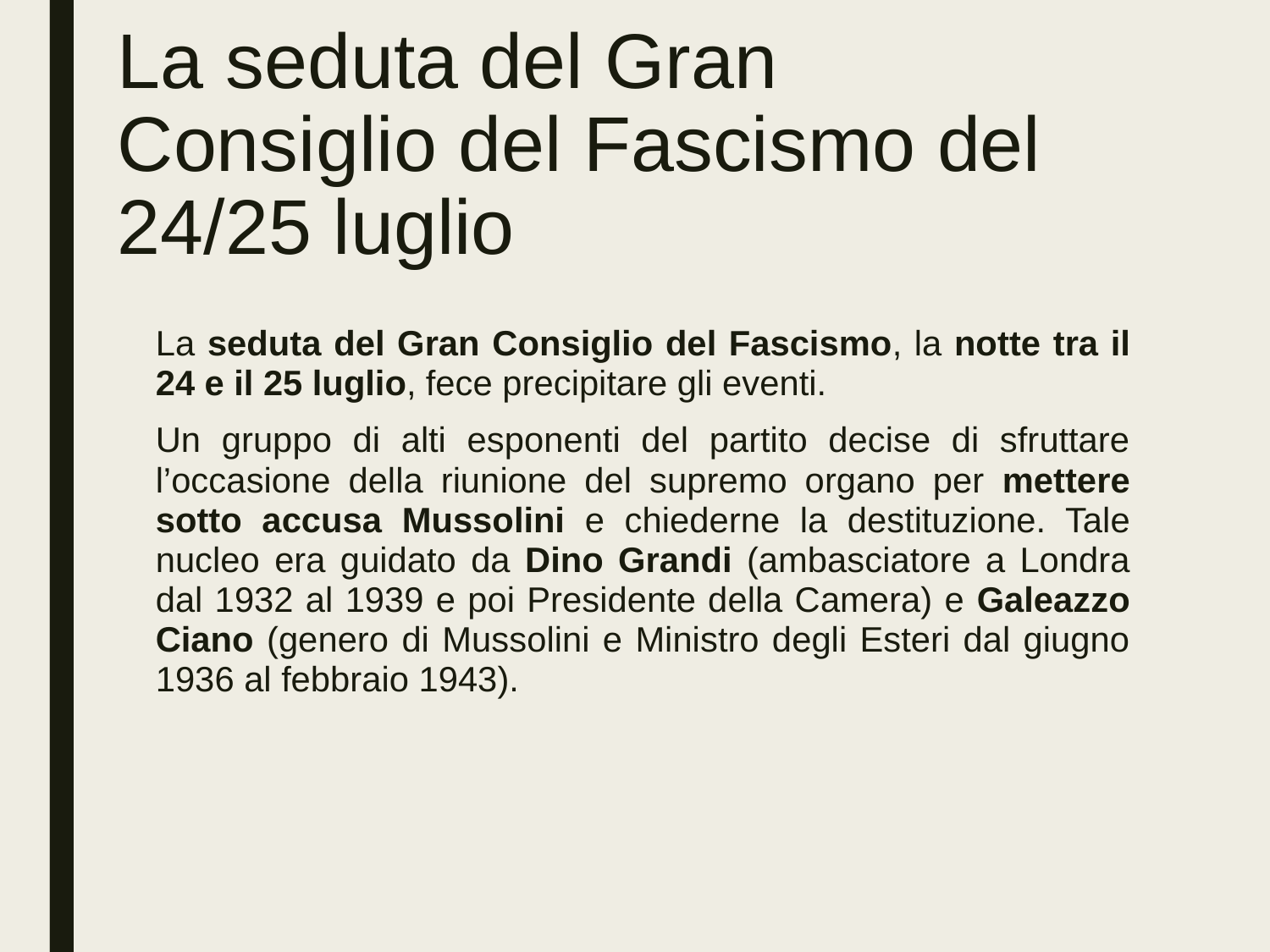

# La seduta del Gran Consiglio del Fascismo del 24/25 luglio
La seduta del Gran Consiglio del Fascismo, la notte tra il 24 e il 25 luglio, fece precipitare gli eventi.
Un gruppo di alti esponenti del partito decise di sfruttare l’occasione della riunione del supremo organo per mettere sotto accusa Mussolini e chiederne la destituzione. Tale nucleo era guidato da Dino Grandi (ambasciatore a Londra dal 1932 al 1939 e poi Presidente della Camera) e Galeazzo Ciano (genero di Mussolini e Ministro degli Esteri dal giugno 1936 al febbraio 1943).